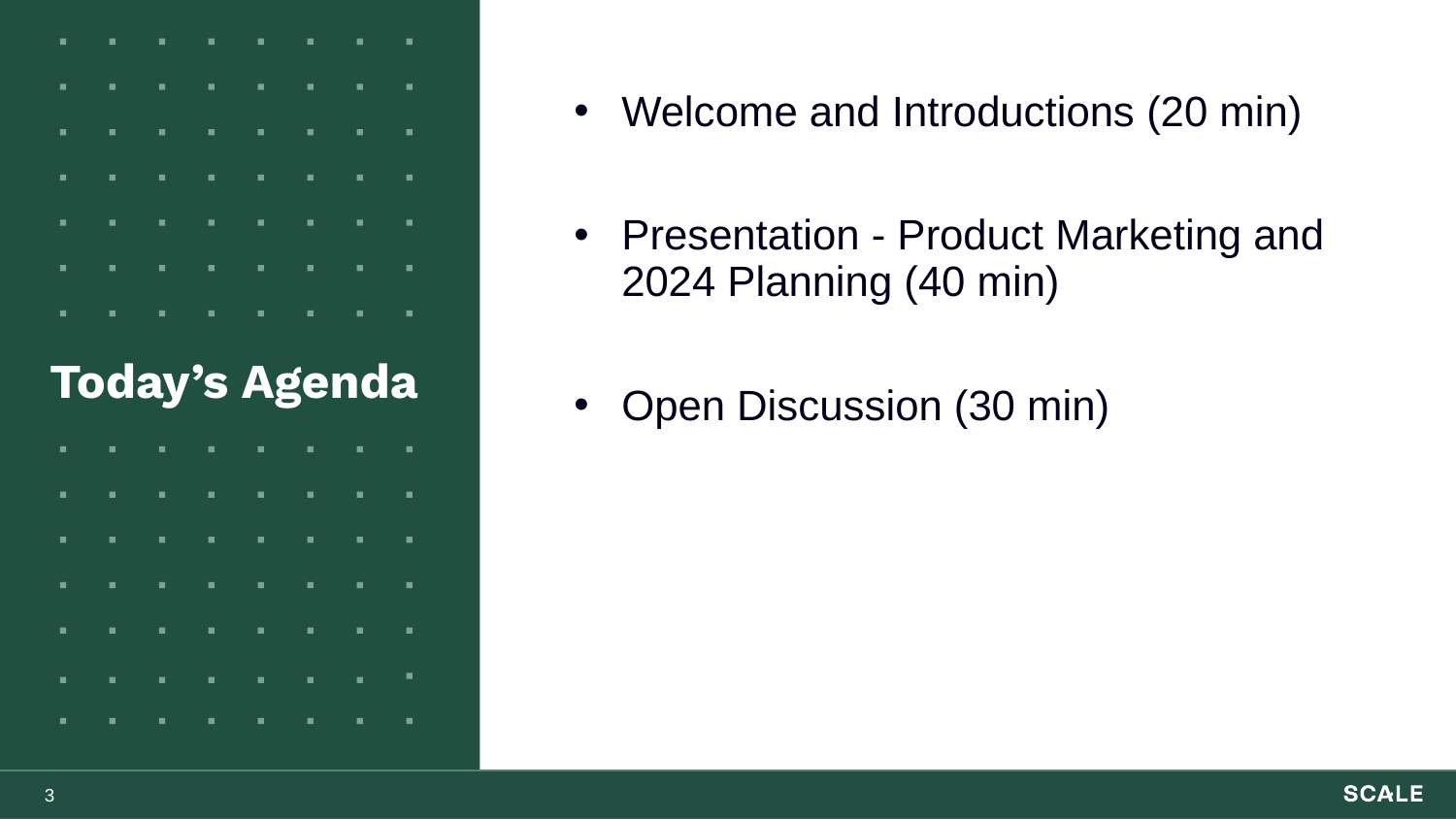

Welcome and Introductions (20 min)

Presentation - Product Marketing and 2024 Planning (40 min)

Open Discussion (30 min)
# Today’s Agenda
3